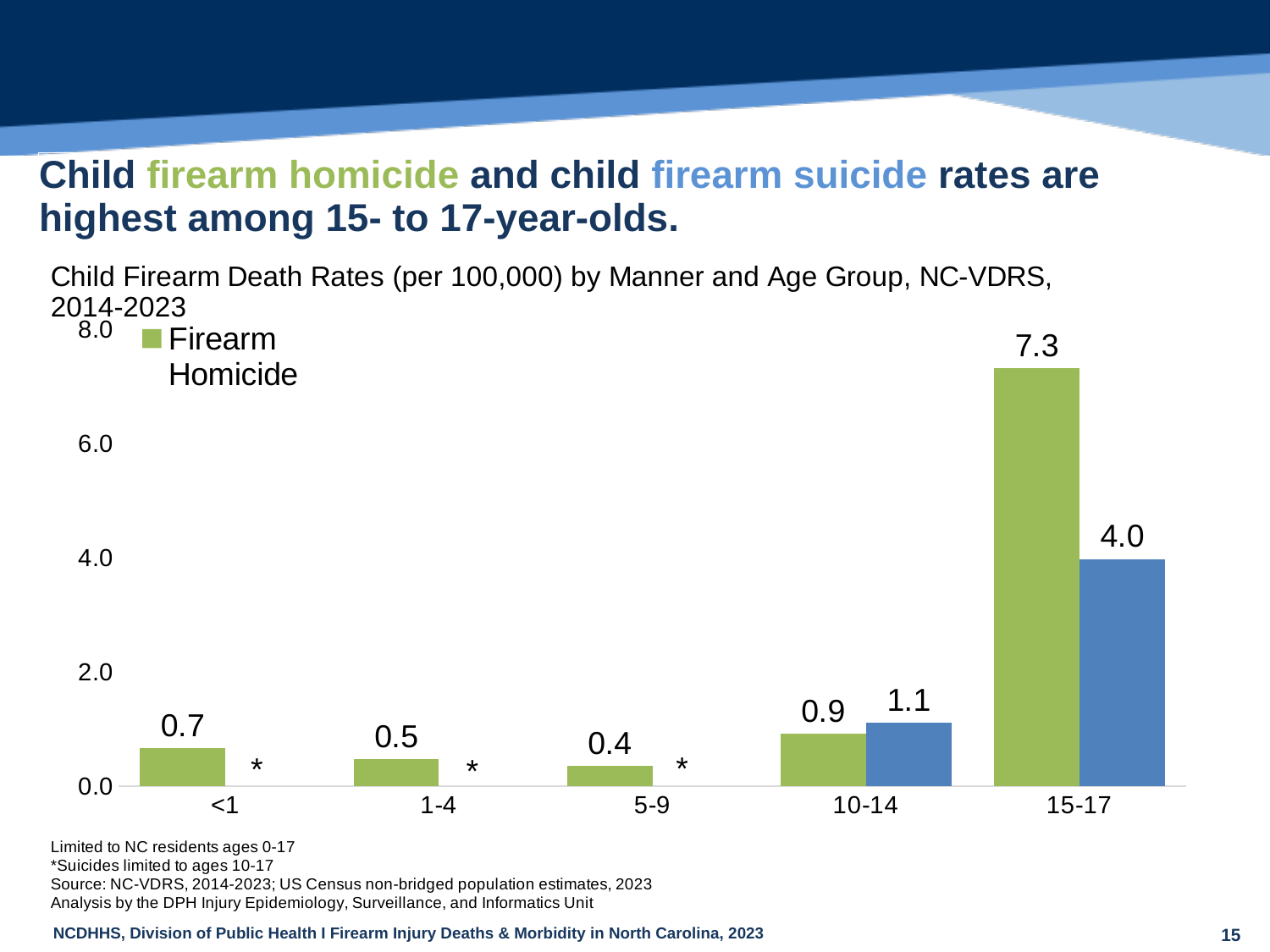

| Child firearm homicide and child firearm suicide rates are highest among 15- to 17-year-olds. |
| --- |
|  |

### Chart

| Category | Firearm Homicide | Firearm Suicide |
|---|---|---|
| <1 | 0.670312608663958 | None |
| 1-4 | 0.474114971643802 | None |
| 5-9 | 0.36255809008181356 | None |
| 10-14 | 0.9184809048572734 | 1.1142227370399709 |
| 15-17 | 7.325969249244076 | 3.9847332740820818 |
15